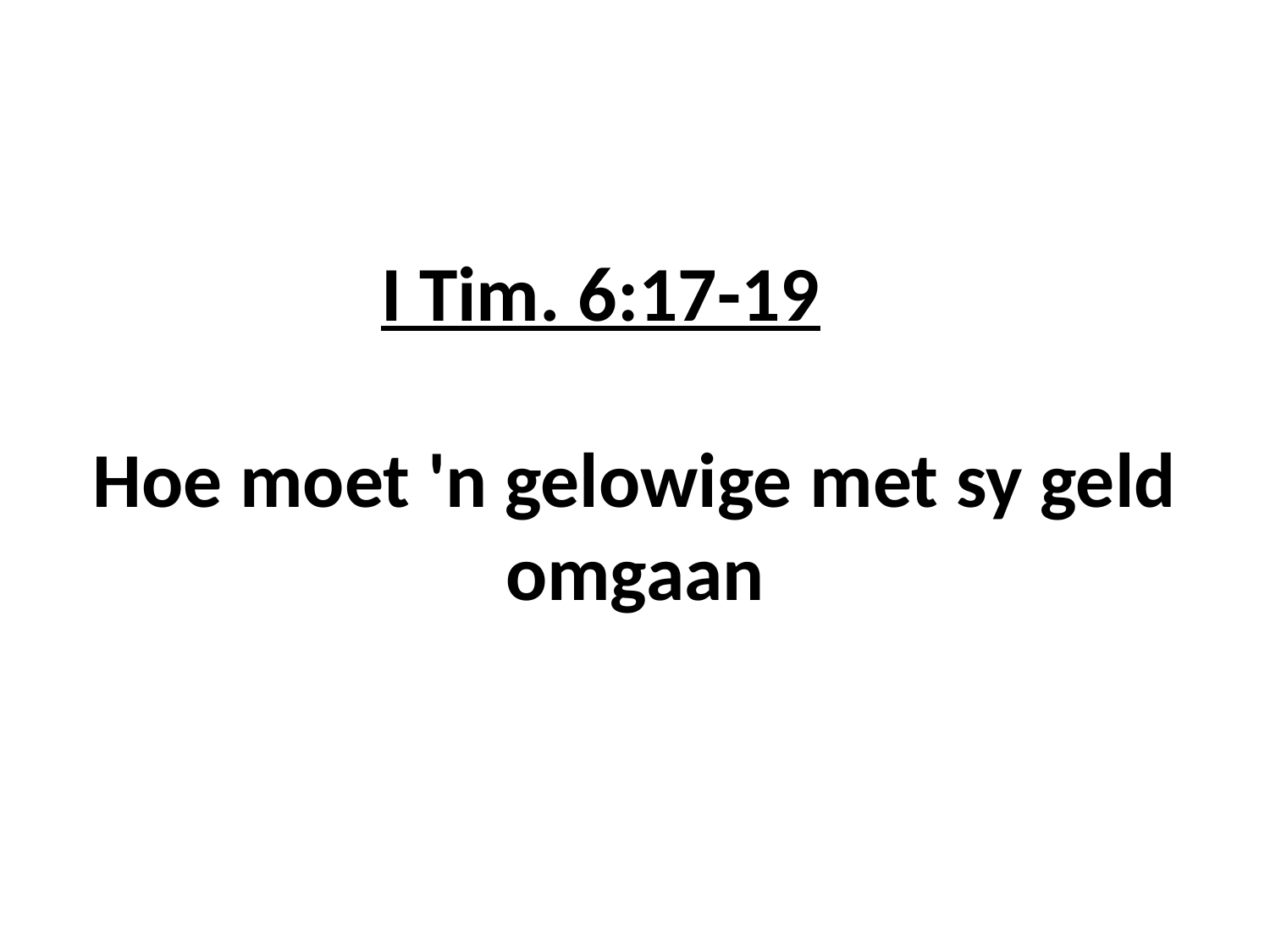

# I Tim. 6:17-19 Hoe moet 'n gelowige met sy geld omgaan